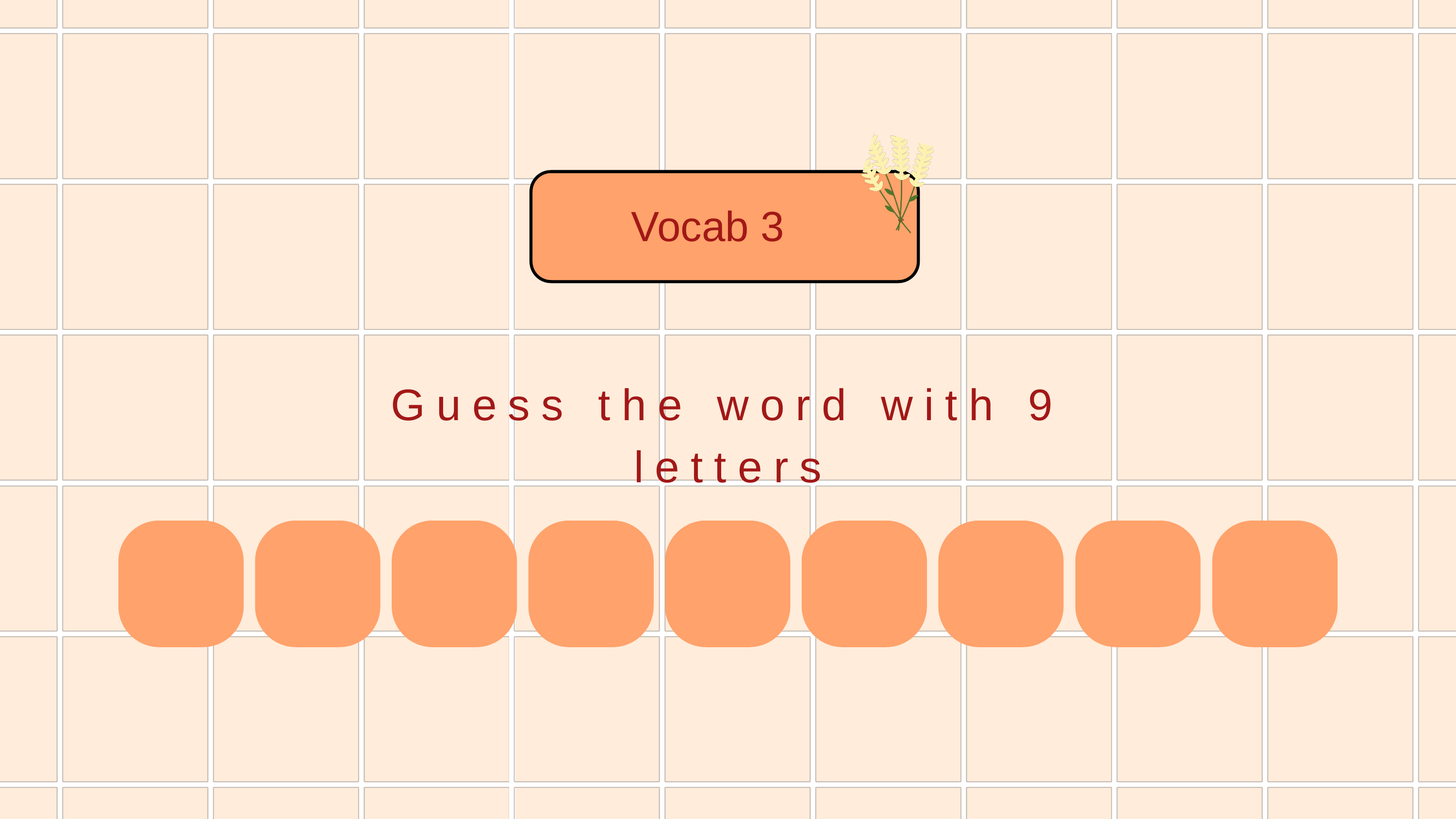

Vocab 3
Guess the word with 9 letters